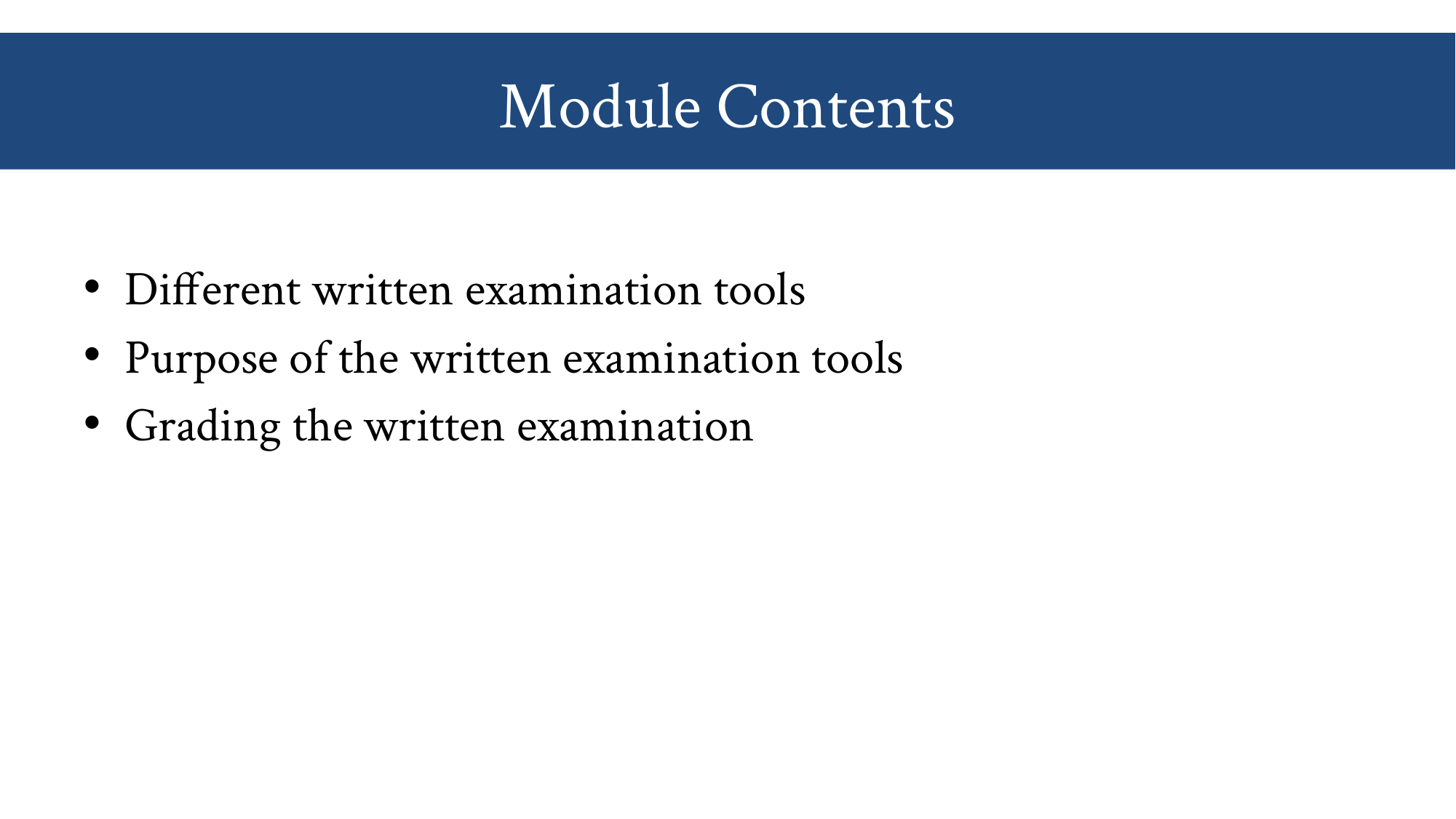

# Module Contents
Different written examination tools
Purpose of the written examination tools
Grading the written examination